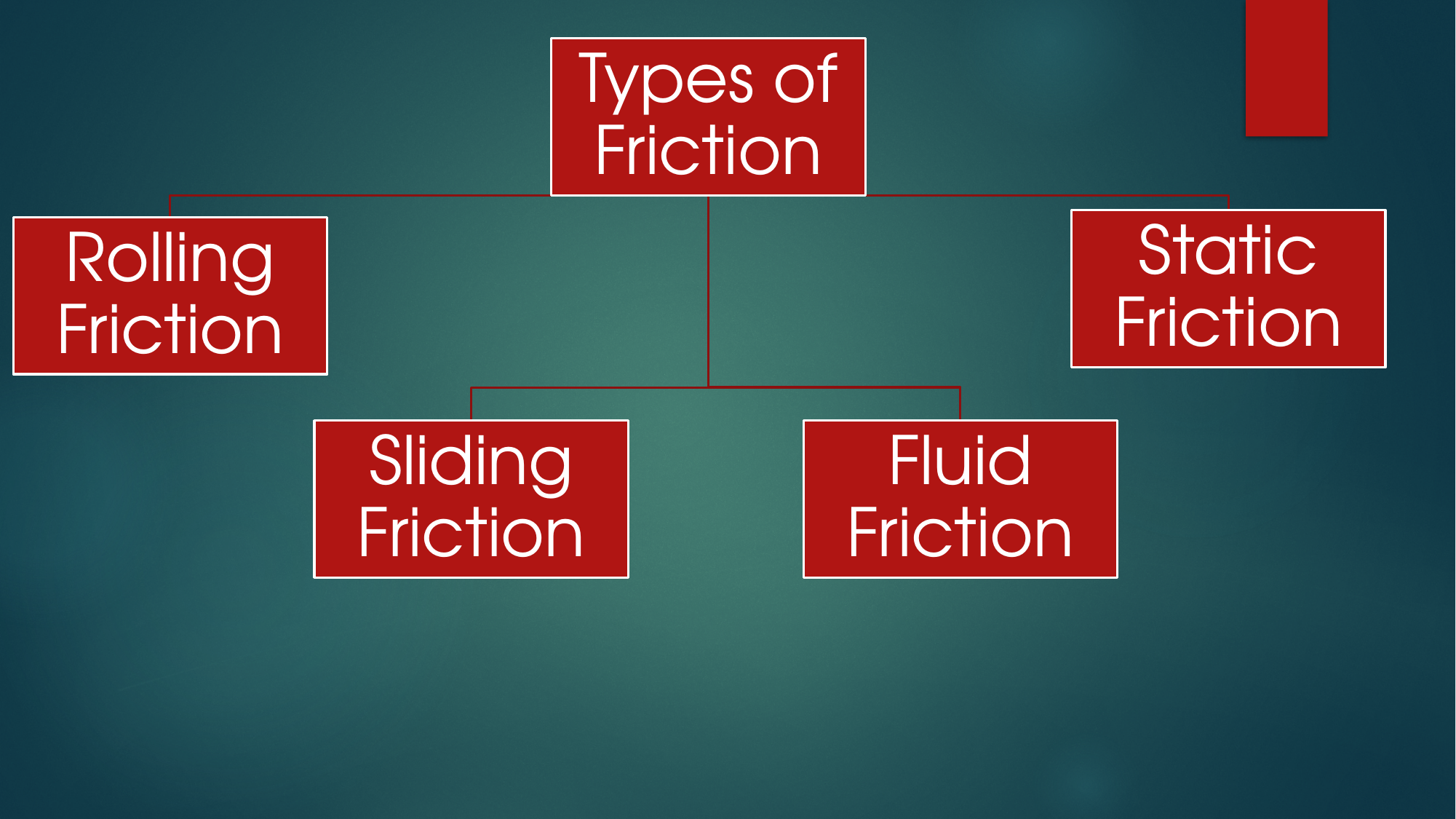

Types of Friction
Rolling Friction
Sliding Friction
Static Friction
Fluid Friction